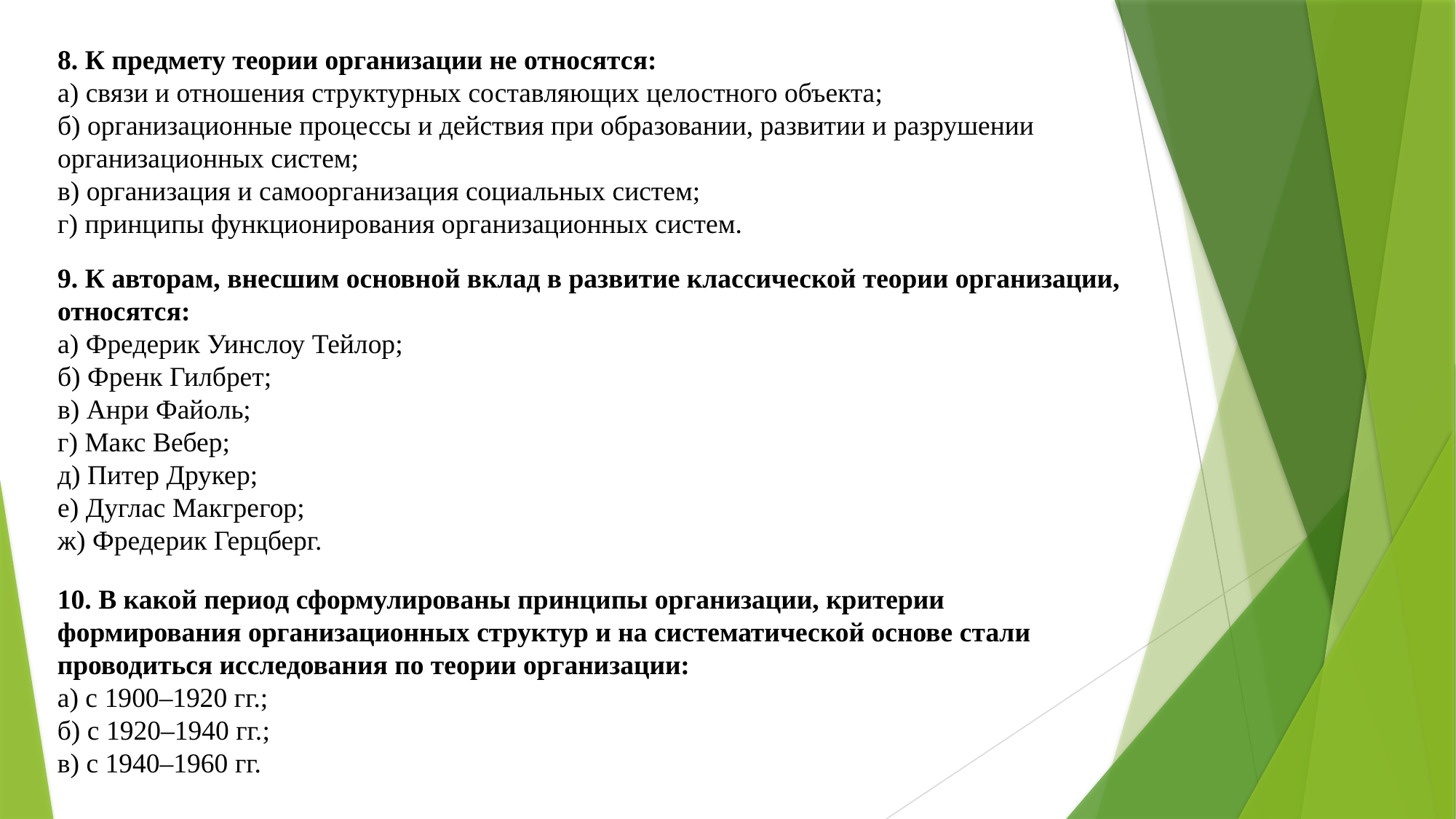

8. К предмету теории организации не относятся:
а) связи и отношения структурных составляющих целостного объекта;
б) организационные процессы и действия при образовании, развитии и разрушении организационных систем;
в) организация и самоорганизация социальных систем;
г) принципы функционирования организационных систем.
9. К авторам, внесшим основной вклад в развитие классической теории организации, относятся:
а) Фредерик Уинслоу Тейлор;
б) Френк Гилбрет;
в) Анри Файоль;
г) Макс Вебер;
д) Питер Друкер;
е) Дуглас Макгрегор;
ж) Фредерик Герцберг.
10. В какой период сформулированы принципы организации, критерии формирования организационных структур и на систематической основе стали проводиться исследования по теории организации:
а) с 1900–1920 гг.;
б) с 1920–1940 гг.;
в) с 1940–1960 гг.